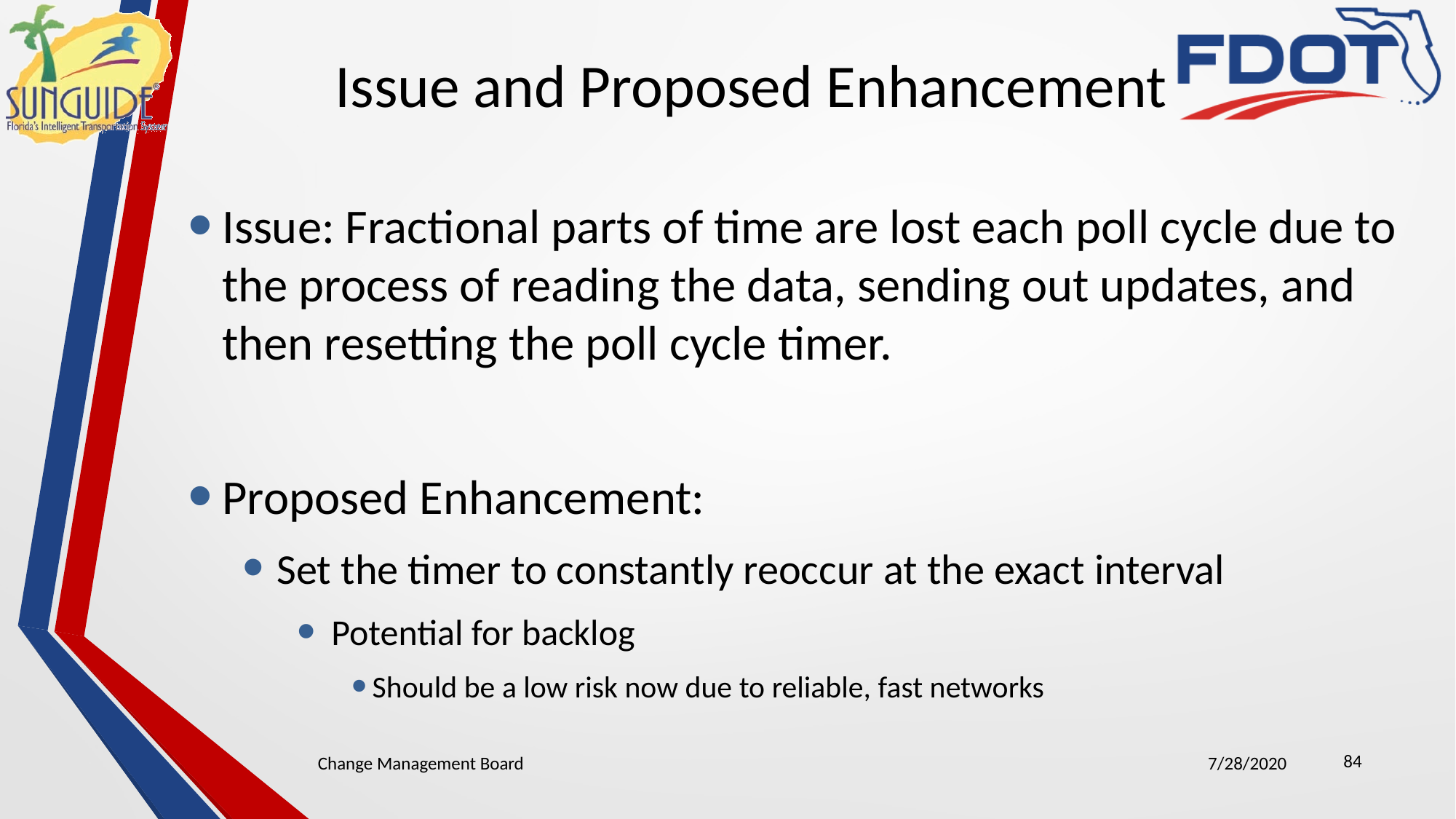

# Issue and Proposed Enhancement
Issue: Fractional parts of time are lost each poll cycle due to the process of reading the data, sending out updates, and then resetting the poll cycle timer.

Proposed Enhancement:
Set the timer to constantly reoccur at the exact interval
Potential for backlog
Should be a low risk now due to reliable, fast networks
84
Change Management Board
7/28/2020